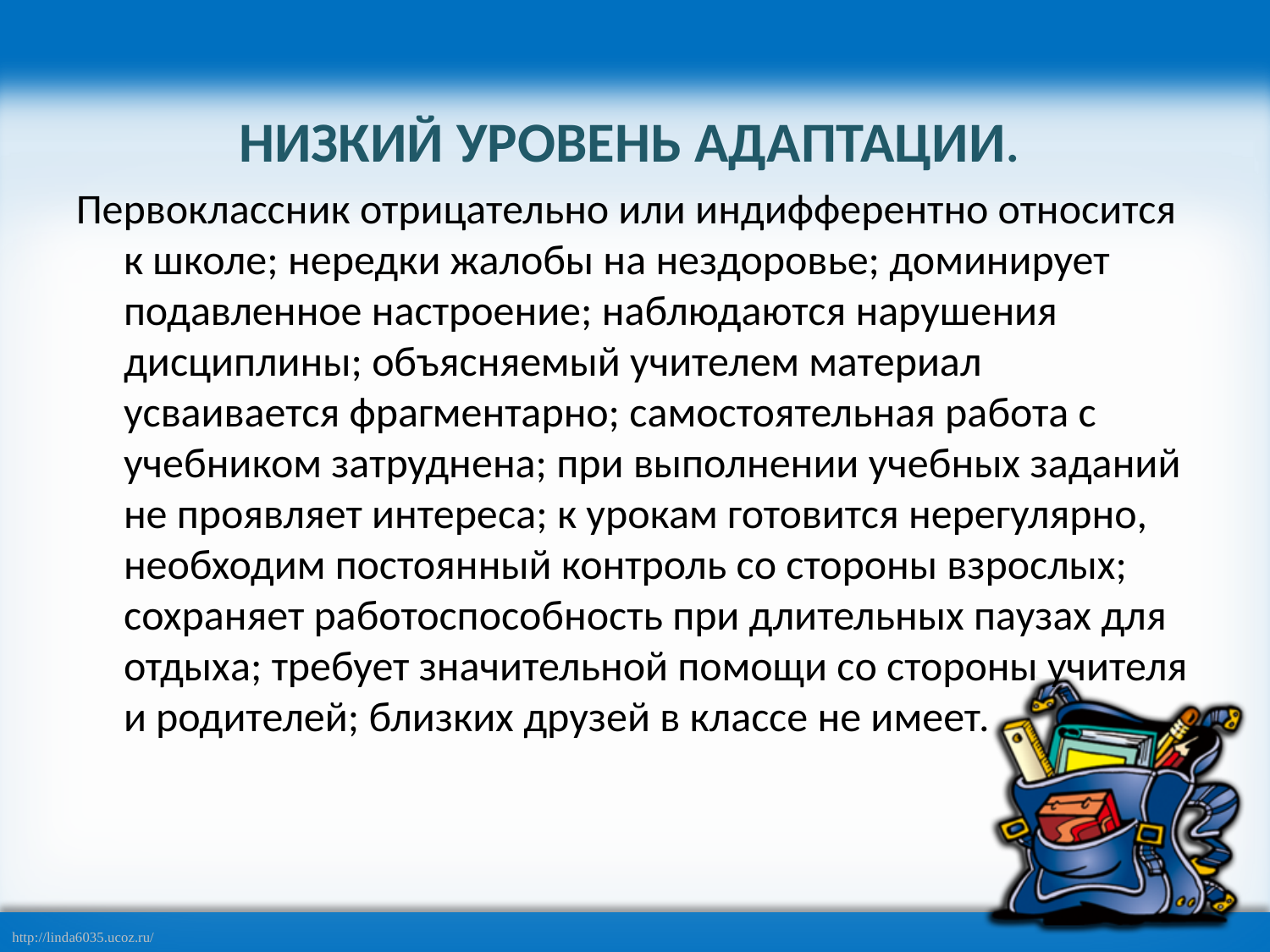

#
НИЗКИЙ УРОВЕНЬ АДАПТАЦИИ.
Первоклассник отрицательно или индифферентно относится к школе; нередки жалобы на нездоровье; доминирует подавленное настроение; наблюдаются нарушения дисциплины; объясняемый учителем материал усваивается фрагментарно; самостоятельная работа с учебником затруднена; при выполнении учебных заданий не проявляет интереса; к урокам готовится нерегулярно, необходим постоянный контроль со стороны взрослых; сохраняет работоспособность при длительных паузах для отдыха; требует значительной помощи со стороны учителя и родителей; близких друзей в классе не имеет.